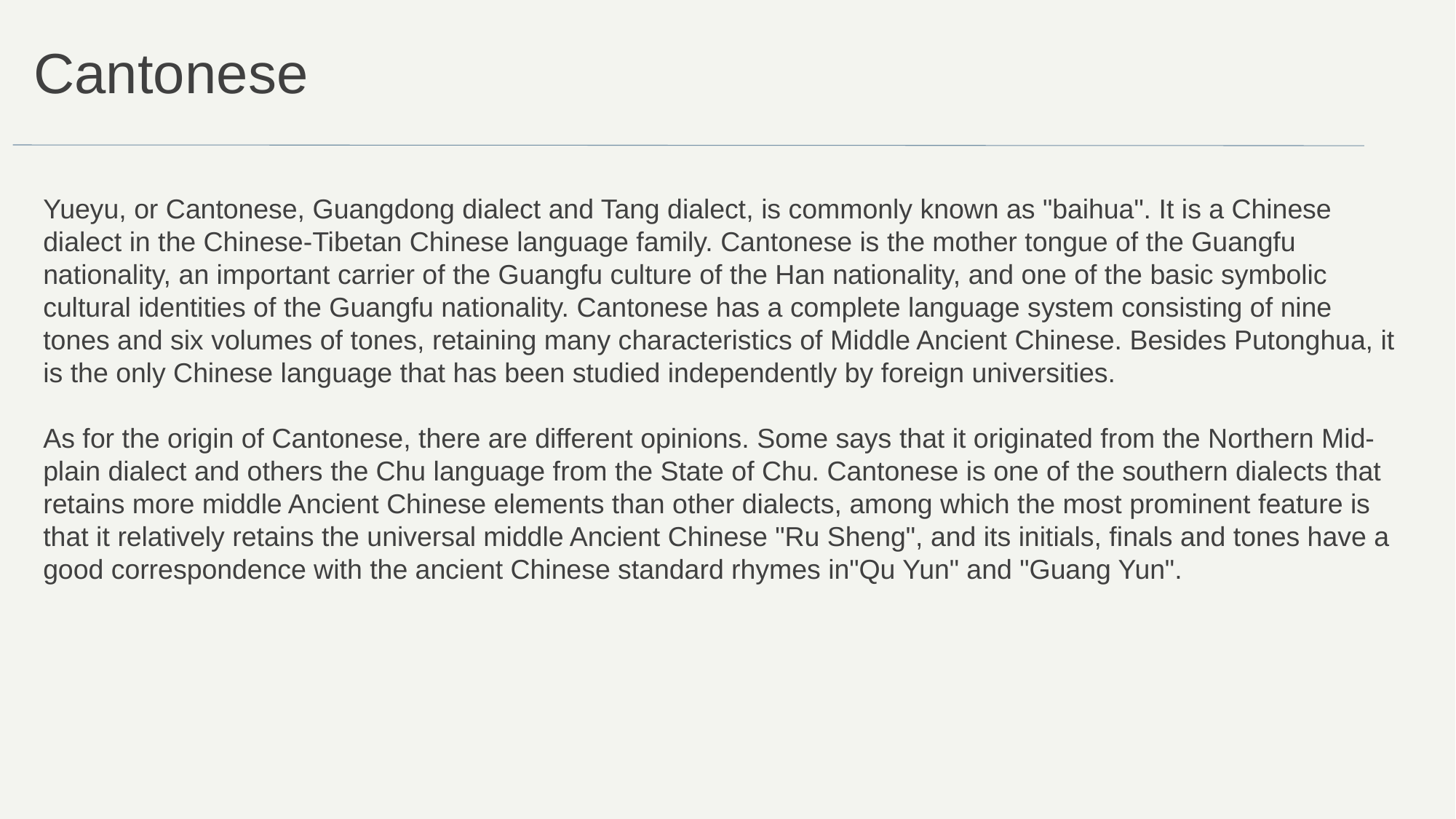

Cantonese
Yueyu, or Cantonese, Guangdong dialect and Tang dialect, is commonly known as "baihua". It is a Chinese dialect in the Chinese-Tibetan Chinese language family. Cantonese is the mother tongue of the Guangfu nationality, an important carrier of the Guangfu culture of the Han nationality, and one of the basic symbolic cultural identities of the Guangfu nationality. Cantonese has a complete language system consisting of nine tones and six volumes of tones, retaining many characteristics of Middle Ancient Chinese. Besides Putonghua, it is the only Chinese language that has been studied independently by foreign universities.

As for the origin of Cantonese, there are different opinions. Some says that it originated from the Northern Mid-plain dialect and others the Chu language from the State of Chu. Cantonese is one of the southern dialects that retains more middle Ancient Chinese elements than other dialects, among which the most prominent feature is that it relatively retains the universal middle Ancient Chinese "Ru Sheng", and its initials, finals and tones have a good correspondence with the ancient Chinese standard rhymes in"Qu Yun" and "Guang Yun".